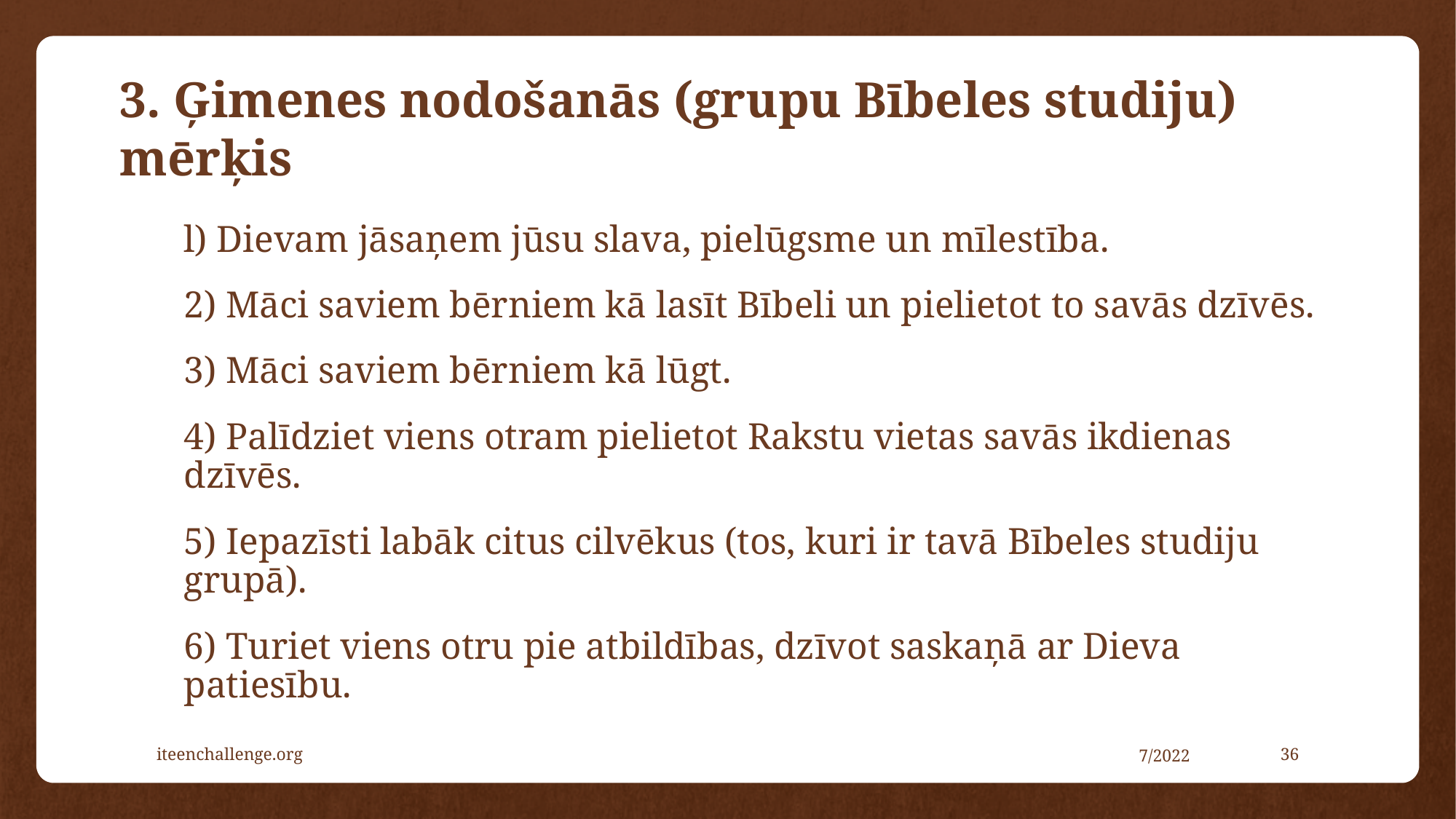

# 3. Ģimenes nodošanās (grupu Bībeles studiju) mērķis
l) Dievam jāsaņem jūsu slava, pielūgsme un mīlestība.
2) Māci saviem bērniem kā lasīt Bībeli un pielietot to savās dzīvēs.
3) Māci saviem bērniem kā lūgt.
4) Palīdziet viens otram pielietot Rakstu vietas savās ikdienas dzīvēs.
5) Iepazīsti labāk citus cilvēkus (tos, kuri ir tavā Bībeles studiju grupā).
6) Turiet viens otru pie atbildības, dzīvot saskaņā ar Dieva patiesību.
iteenchallenge.org
7/2022
36